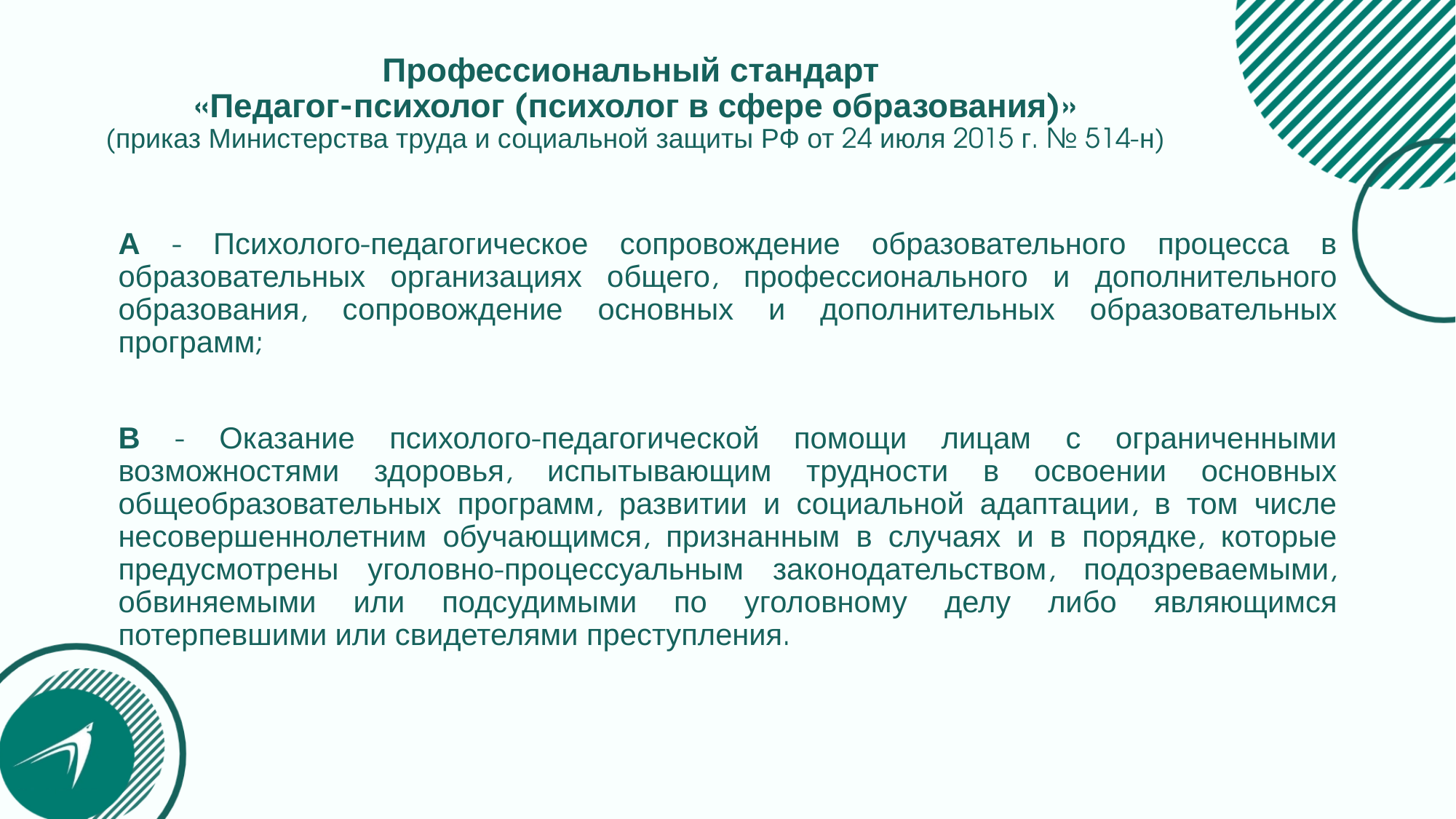

# Профессиональный стандарт «Педагог-психолог (психолог в сфере образования)» (приказ Министерства труда и социальной защиты РФ от 24 июля 2015 г. № 514-н)
А - Психолого-педагогическое сопровождение образовательного процесса в образовательных организациях общего, профессионального и дополнительного образования, сопровождение основных и дополнительных образовательных программ;

В - Оказание психолого-педагогической помощи лицам с ограниченными возможностями здоровья, испытывающим трудности в освоении основных общеобразовательных программ, развитии и социальной адаптации, в том числе несовершеннолетним обучающимся, признанным в случаях и в порядке, которые предусмотрены уголовно-процессуальным законодательством, подозреваемыми, обвиняемыми или подсудимыми по уголовному делу либо являющимся потерпевшими или свидетелями преступления.